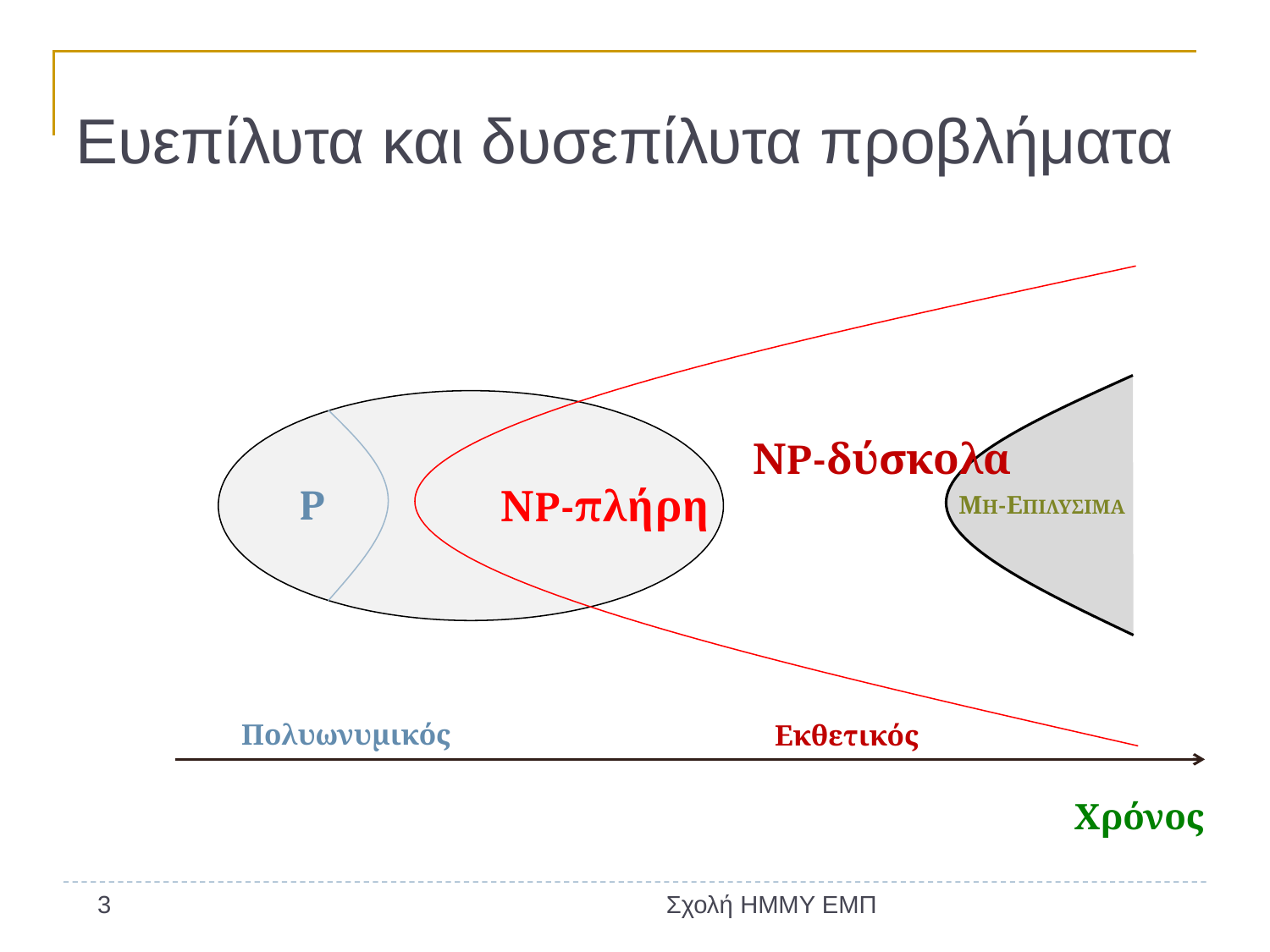

# Ευεπίλυτα και δυσεπίλυτα προβλήματα

ΝP-δύσκολα
P
ΝP-πλήρη
ΜΗ-ΕΠΙΛΥΣΙΜΑ
Πολυωνυμικός
Εκθετικός
Χρόνος
3
Σχολή ΗΜΜΥ ΕΜΠ